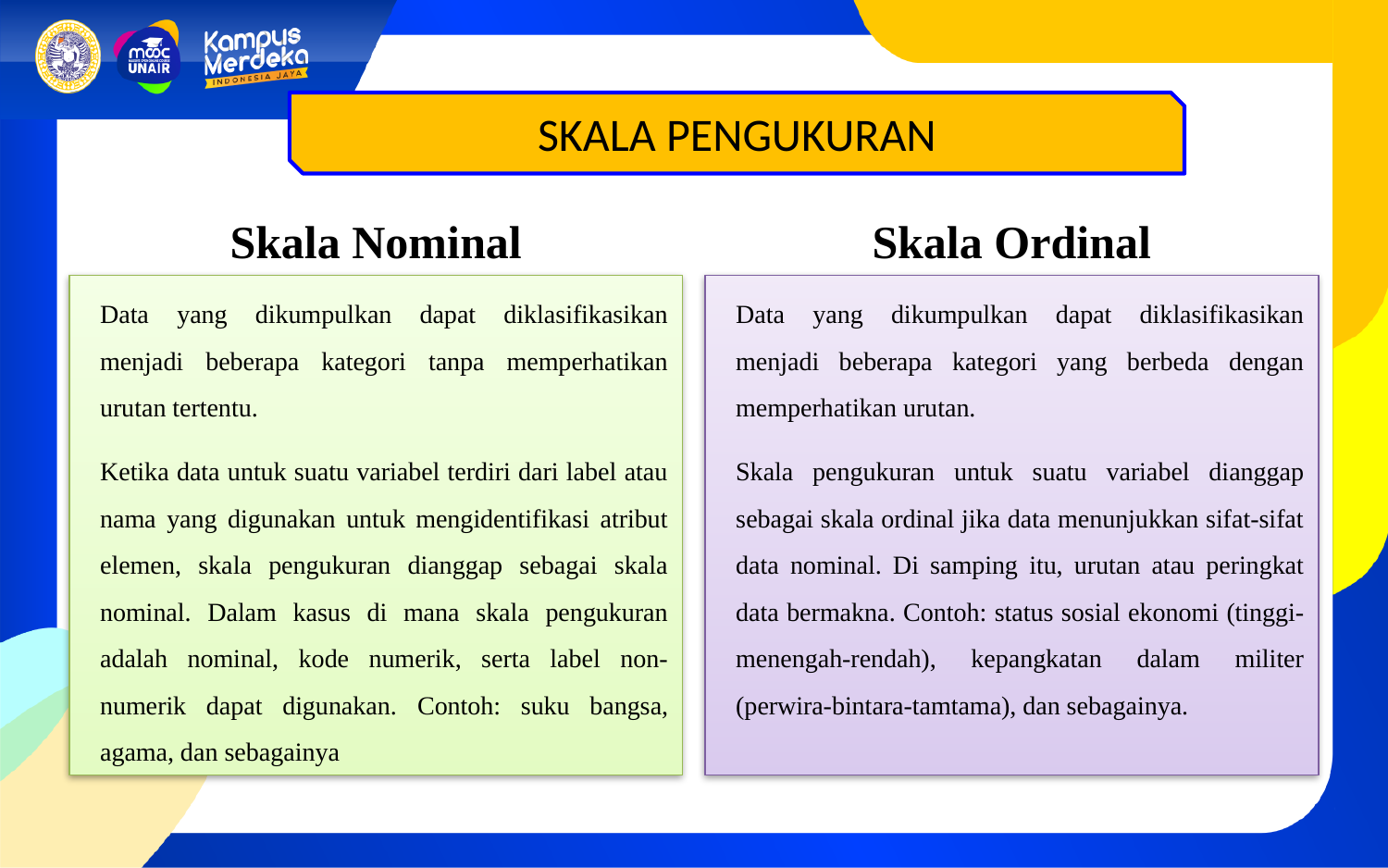

SKALA PENGUKURAN
Skala Nominal
Skala Ordinal
Data yang dikumpulkan dapat diklasifikasikan menjadi beberapa kategori tanpa memperhatikan urutan tertentu.
Ketika data untuk suatu variabel terdiri dari label atau nama yang digunakan untuk mengidentifikasi atribut elemen, skala pengukuran dianggap sebagai skala nominal. Dalam kasus di mana skala pengukuran adalah nominal, kode numerik, serta label non-numerik dapat digunakan. Contoh: suku bangsa, agama, dan sebagainya

Data yang dikumpulkan dapat diklasifikasikan menjadi beberapa kategori yang berbeda dengan memperhatikan urutan.
Skala pengukuran untuk suatu variabel dianggap sebagai skala ordinal jika data menunjukkan sifat-sifat data nominal. Di samping itu, urutan atau peringkat data bermakna. Contoh: status sosial ekonomi (tinggi-menengah-rendah), kepangkatan dalam militer (perwira-bintara-tamtama), dan sebagainya.